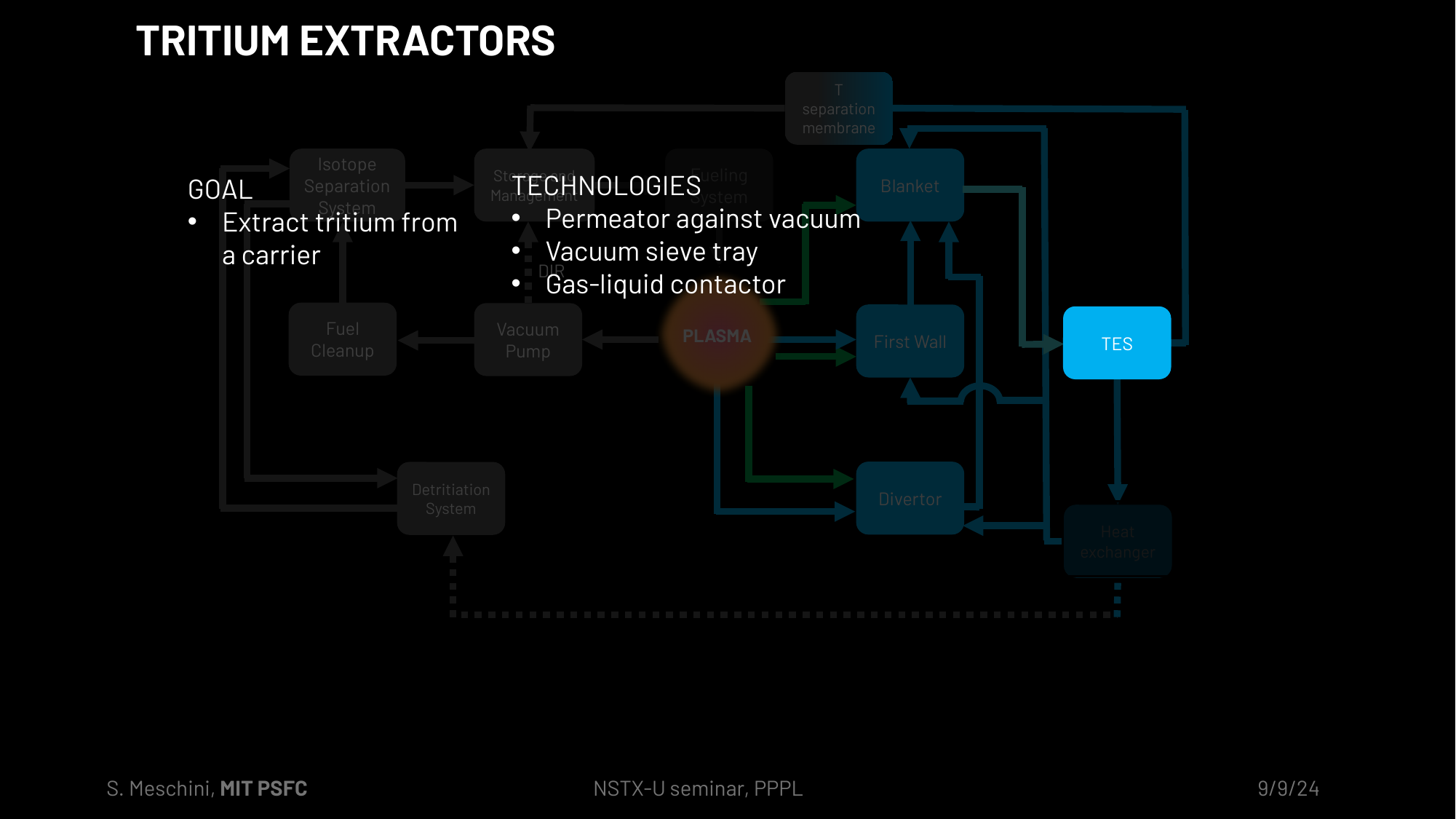

TRITIUM EXTRACTORS

T separation membrane

Blanket
Isotope Separation System
Storage and Management
Fueling System
TECHNOLOGIES
Permeator against vacuum
Vacuum sieve tray
Gas-liquid contactor
GOAL
Extract tritium from a carrier
DIR

Fuel Cleanup
Vacuum Pump
First Wall
TES
PLASMA

Divertor
Detritiation System

Heat exchanger